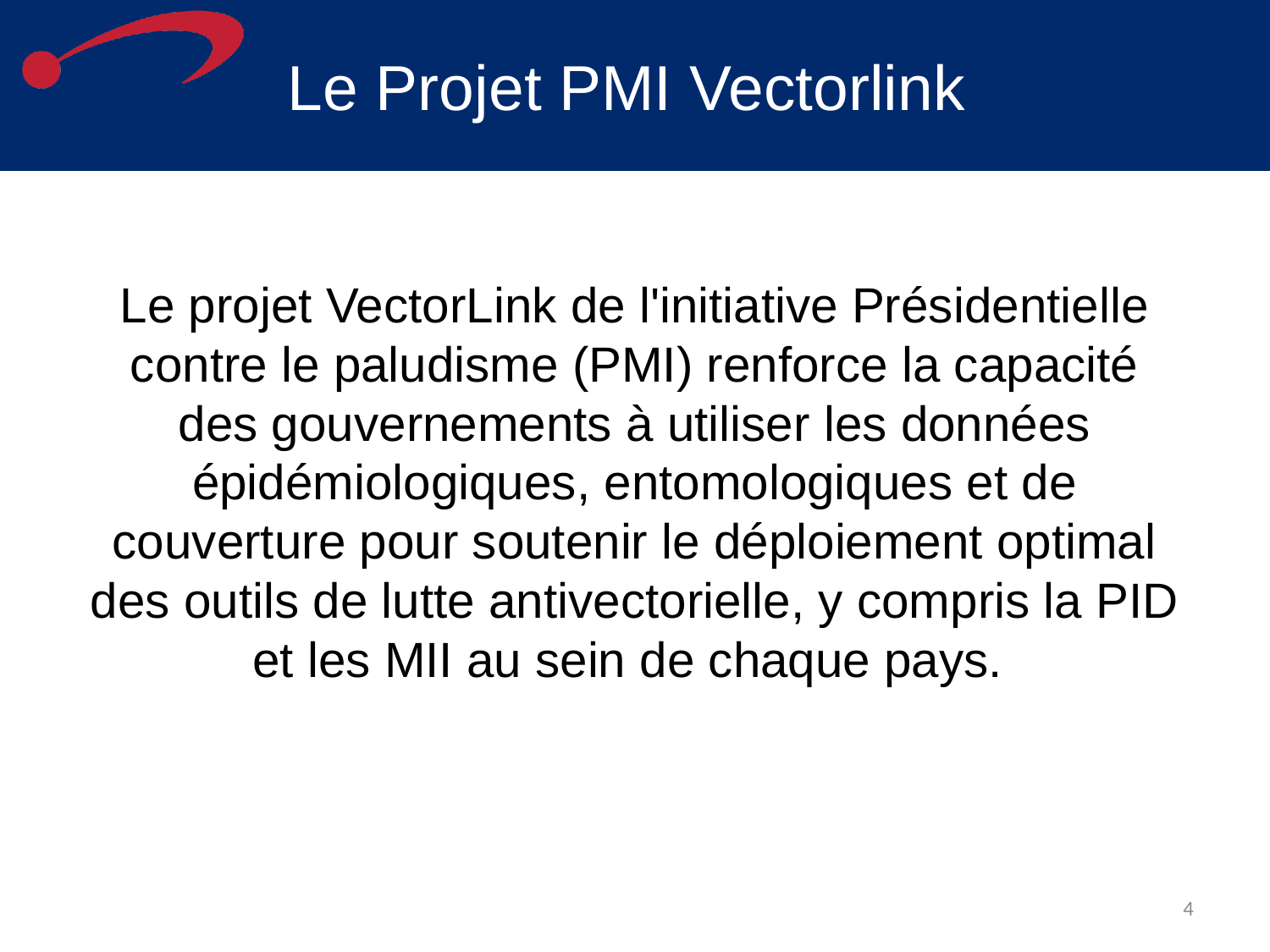

# Le Projet PMI Vectorlink
Le projet VectorLink de l'initiative Présidentielle contre le paludisme (PMI) renforce la capacité des gouvernements à utiliser les données épidémiologiques, entomologiques et de couverture pour soutenir le déploiement optimal des outils de lutte antivectorielle, y compris la PID et les MII au sein de chaque pays.

4